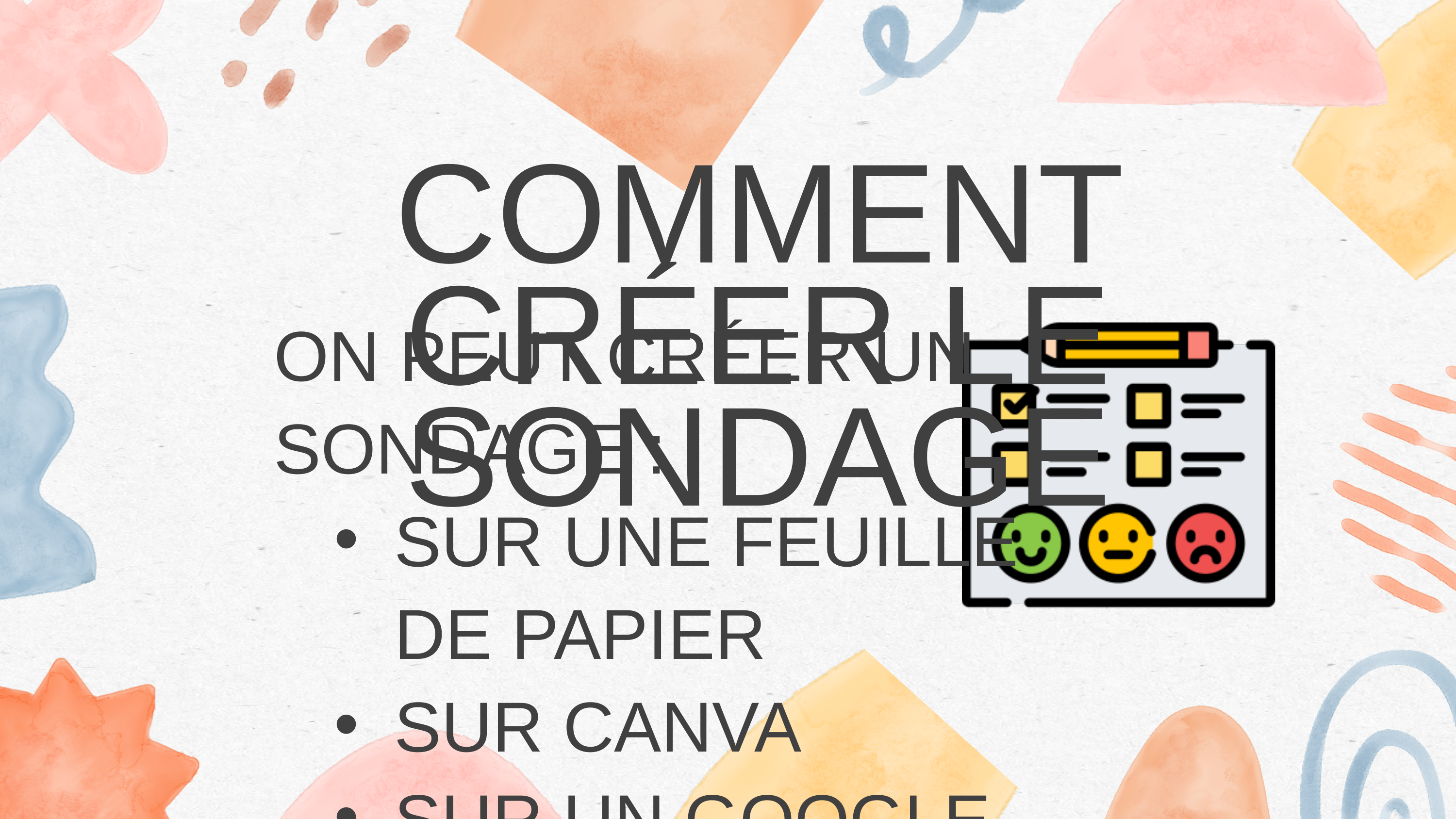

COMMENT CRÉER LE SONDAGE

ON PEUT CRÉER UN SONDAGE :
SUR UNE FEUILLE DE PAPIER
SUR CANVA
SUR UN GOOGLE FORM